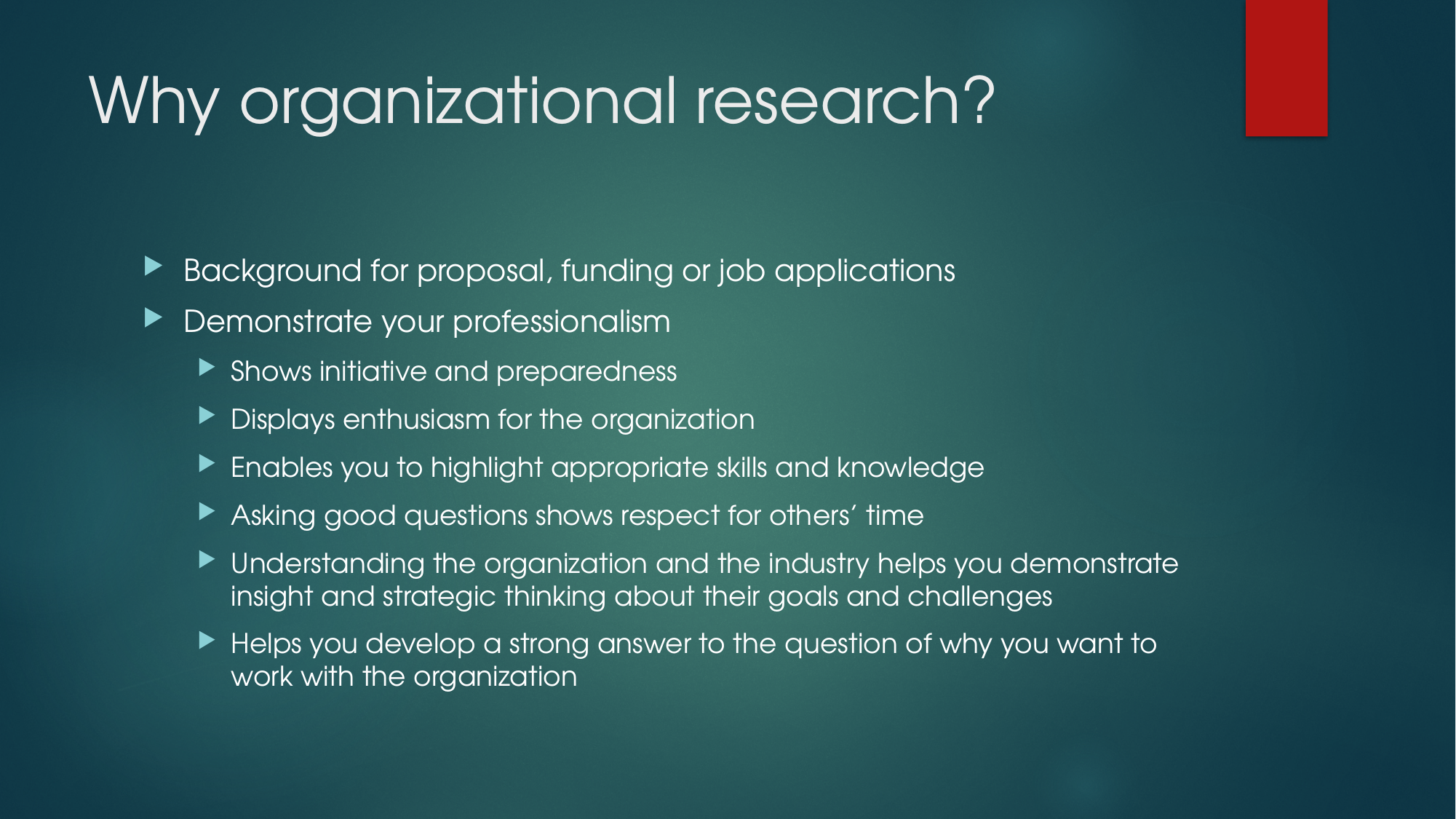

# Why organizational research?
Background for proposal, funding or job applications
Demonstrate your professionalism
Shows initiative and preparedness
Displays enthusiasm for the organization
Enables you to highlight appropriate skills and knowledge
Asking good questions shows respect for others’ time
Understanding the organization and the industry helps you demonstrate insight and strategic thinking about their goals and challenges
Helps you develop a strong answer to the question of why you want to work with the organization